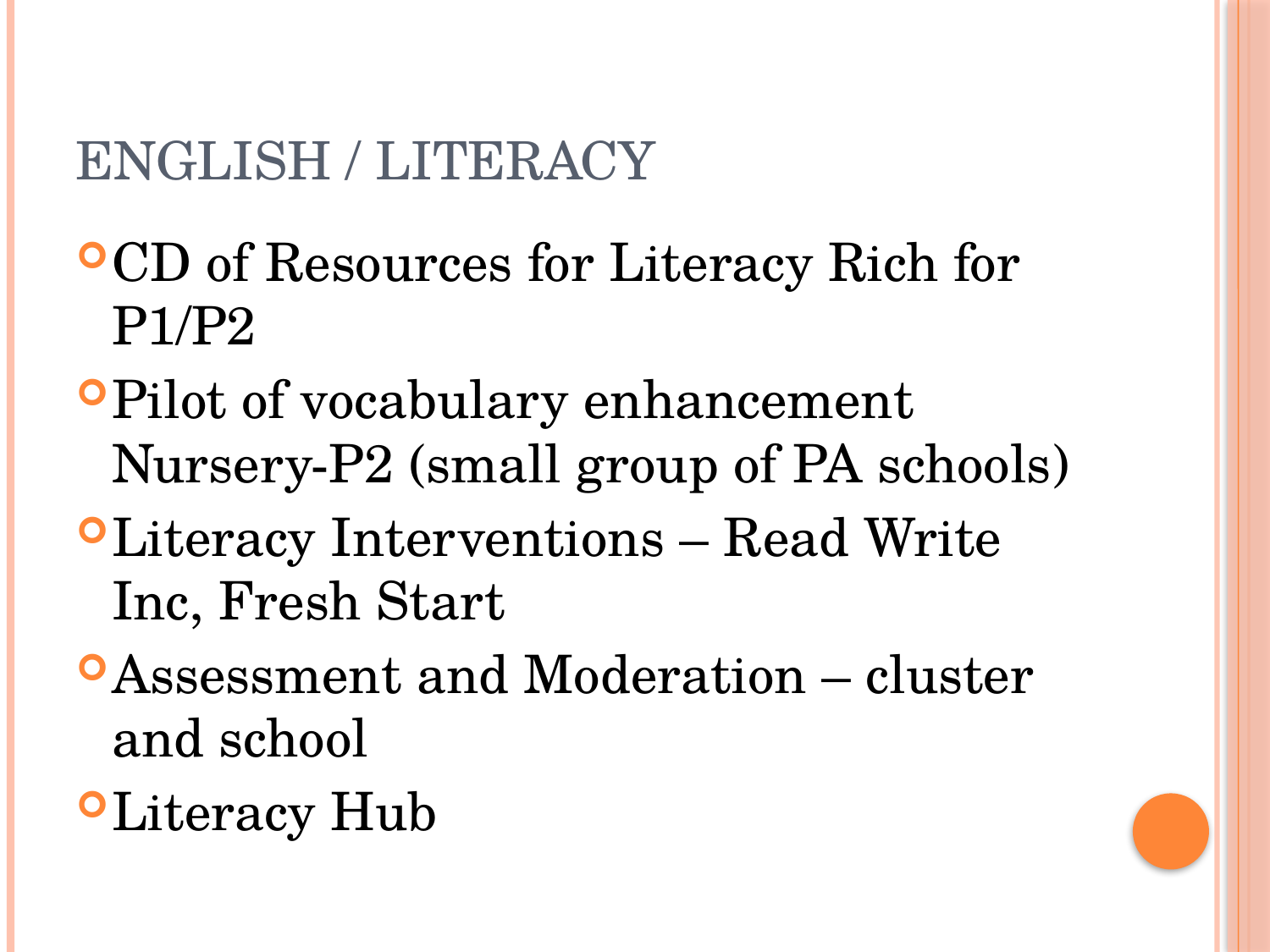

# English / Literacy
CD of Resources for Literacy Rich for P1/P2
Pilot of vocabulary enhancement Nursery-P2 (small group of PA schools)
Literacy Interventions – Read Write Inc, Fresh Start
Assessment and Moderation – cluster and school
Literacy Hub